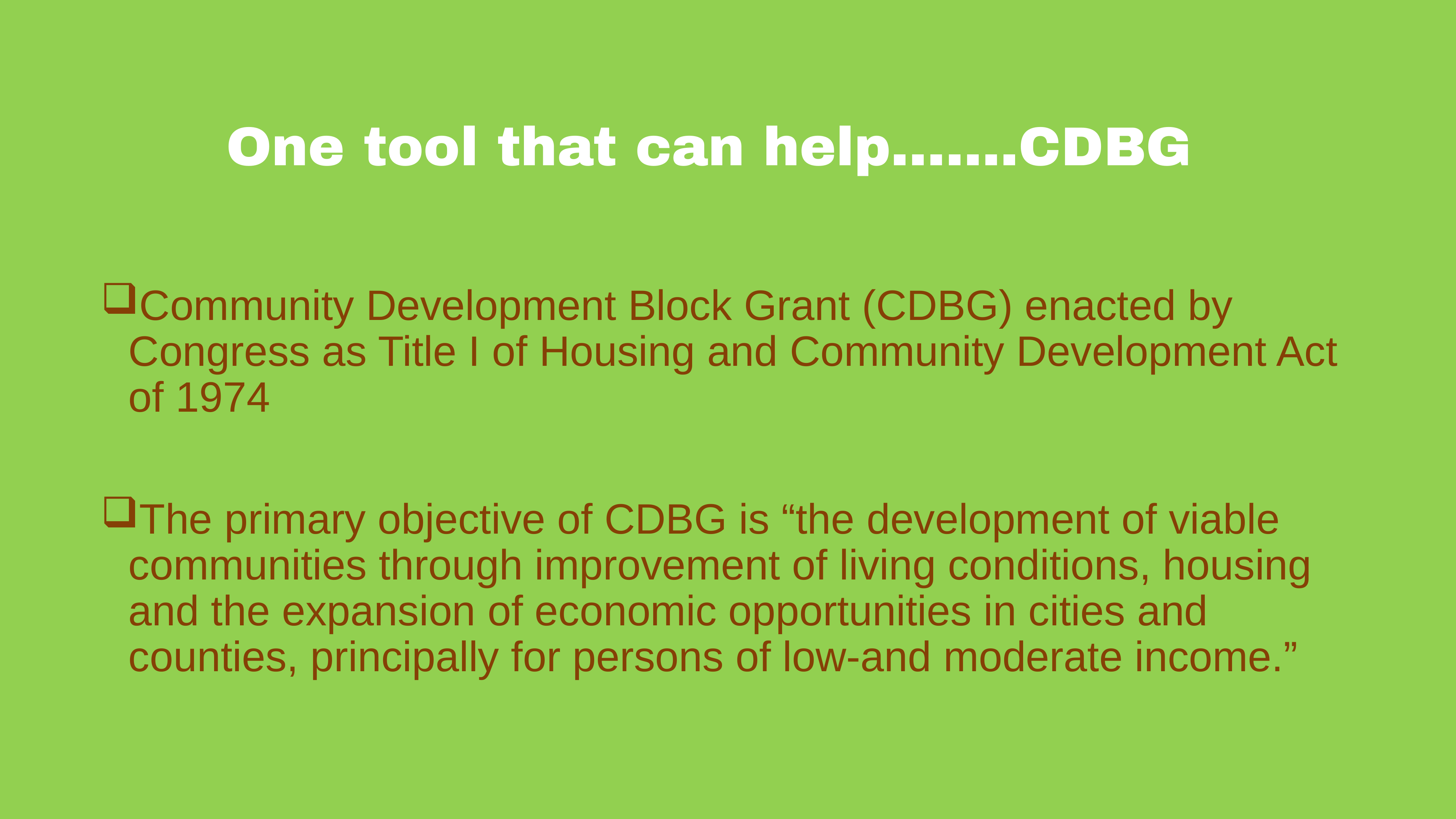

# One tool that can help…….CDBG
Community Development Block Grant (CDBG) enacted by Congress as Title I of Housing and Community Development Act of 1974

The primary objective of CDBG is “the development of viable communities through improvement of living conditions, housing and the expansion of economic opportunities in cities and counties, principally for persons of low-and moderate income.”